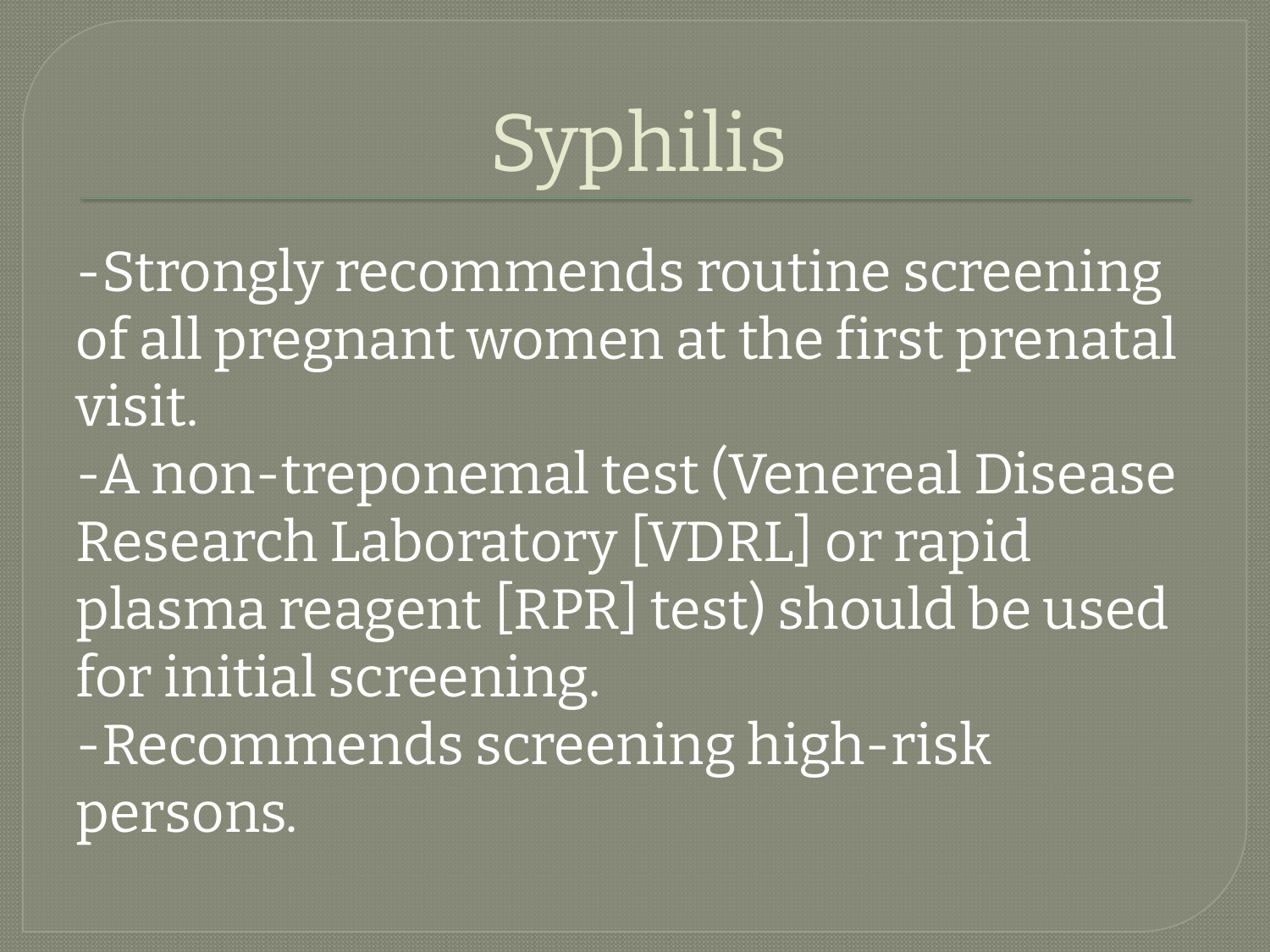

# Syphilis
-Strongly recommends routine screening of all pregnant women at the first prenatal visit.
-A non-treponemal test (Venereal Disease Research Laboratory [VDRL] or rapid plasma reagent [RPR] test) should be used for initial screening.
-Recommends screening high-risk persons.